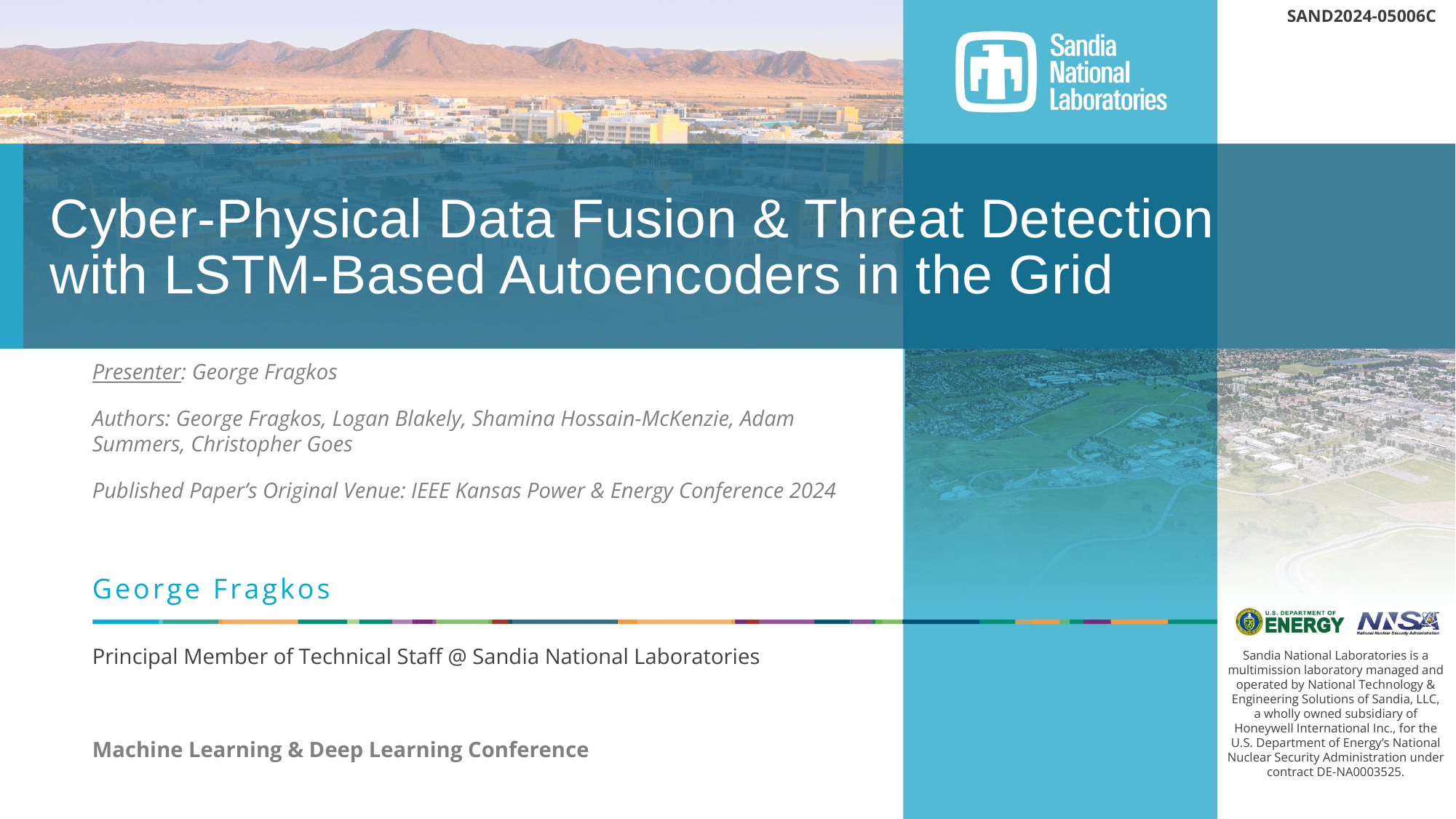

SAND2024-05006C
# Cyber-Physical Data Fusion & Threat Detection with LSTM-Based Autoencoders in the Grid
Presenter: George Fragkos
Authors: George Fragkos, Logan Blakely, Shamina Hossain-McKenzie, Adam Summers, Christopher Goes
Published Paper’s Original Venue: IEEE Kansas Power & Energy Conference 2024

George Fragkos
Principal Member of Technical Staff @ Sandia National Laboratories

Machine Learning & Deep Learning Conference